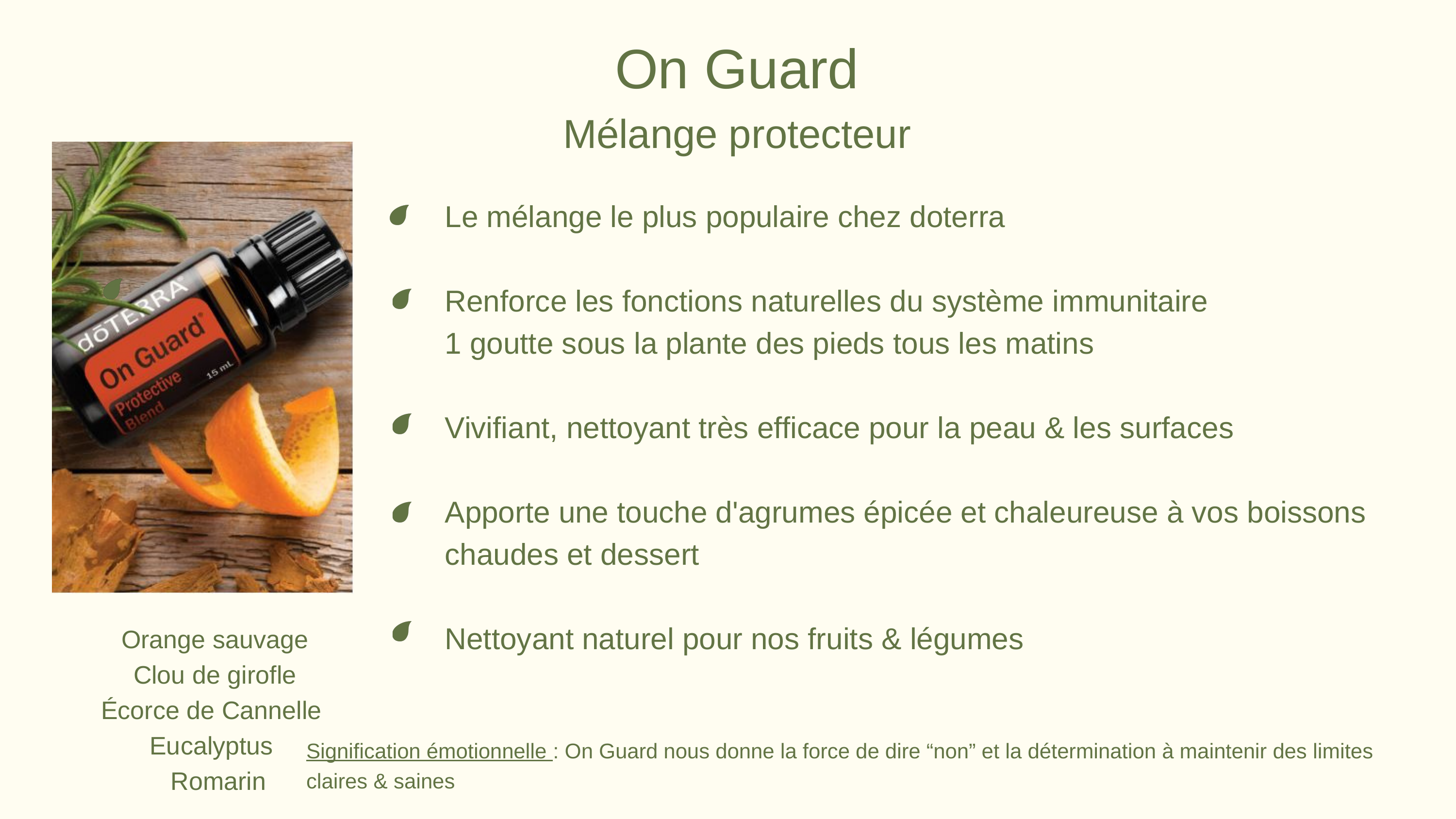

On Guard
Mélange protecteur

Le mélange le plus populaire chez doterra

Renforce les fonctions naturelles du système immunitaire
1 goutte sous la plante des pieds tous les matins

Vivifiant, nettoyant très efficace pour la peau & les surfaces

Apporte une touche d'agrumes épicée et chaleureuse à vos boissons chaudes et dessert

Nettoyant naturel pour nos fruits & légumes

Orange sauvage
Clou de girofle
Écorce de Cannelle
Eucalyptus
 Romarin

Signification émotionnelle : On Guard nous donne la force de dire “non” et la détermination à maintenir des limites
claires & saines